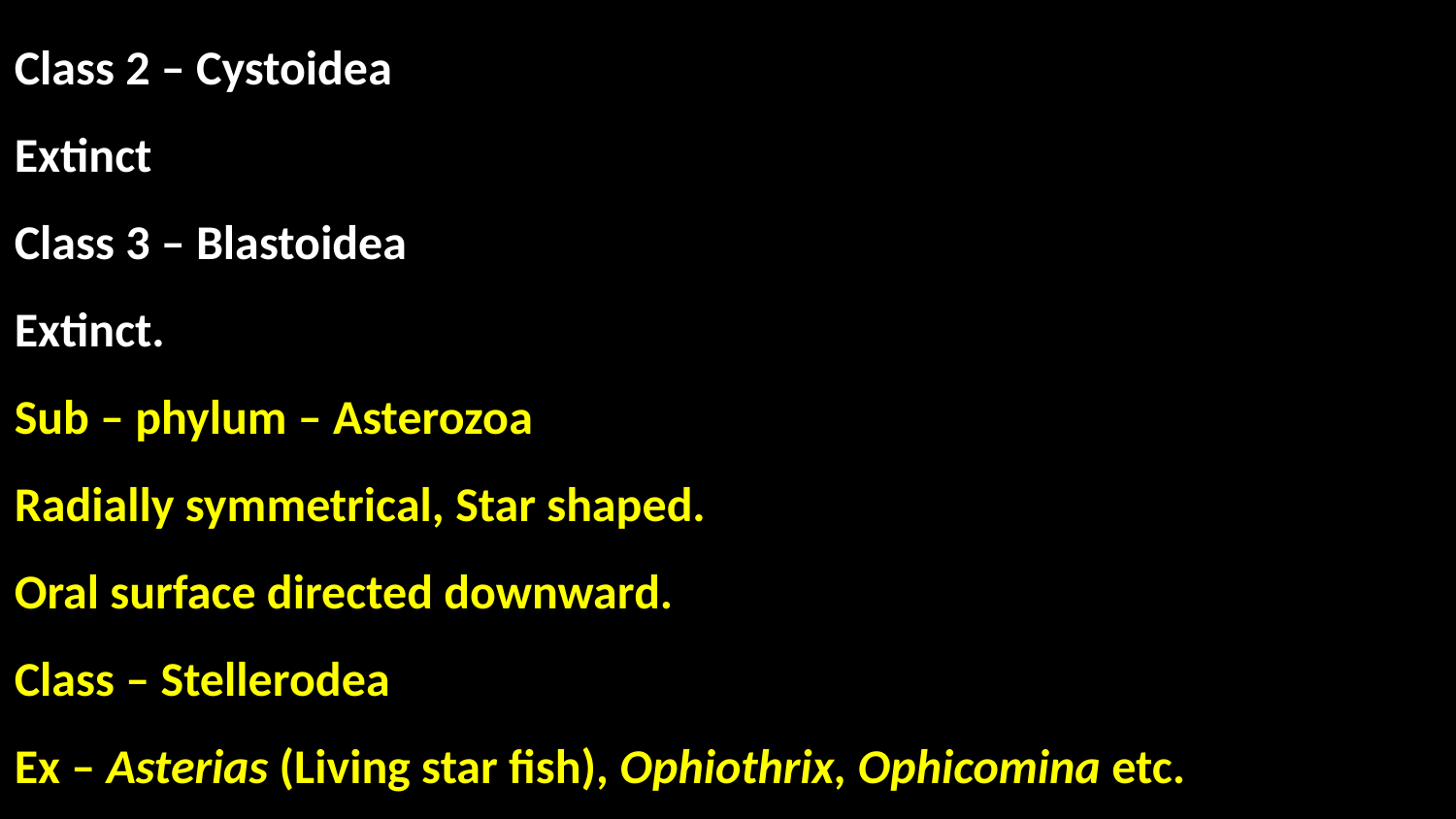

Class 2 – Cystoidea
Extinct
Class 3 – Blastoidea
Extinct.
Sub – phylum – Asterozoa
Radially symmetrical, Star shaped.
Oral surface directed downward.
Class – Stellerodea
Ex – Asterias (Living star fish), Ophiothrix, Ophicomina etc.